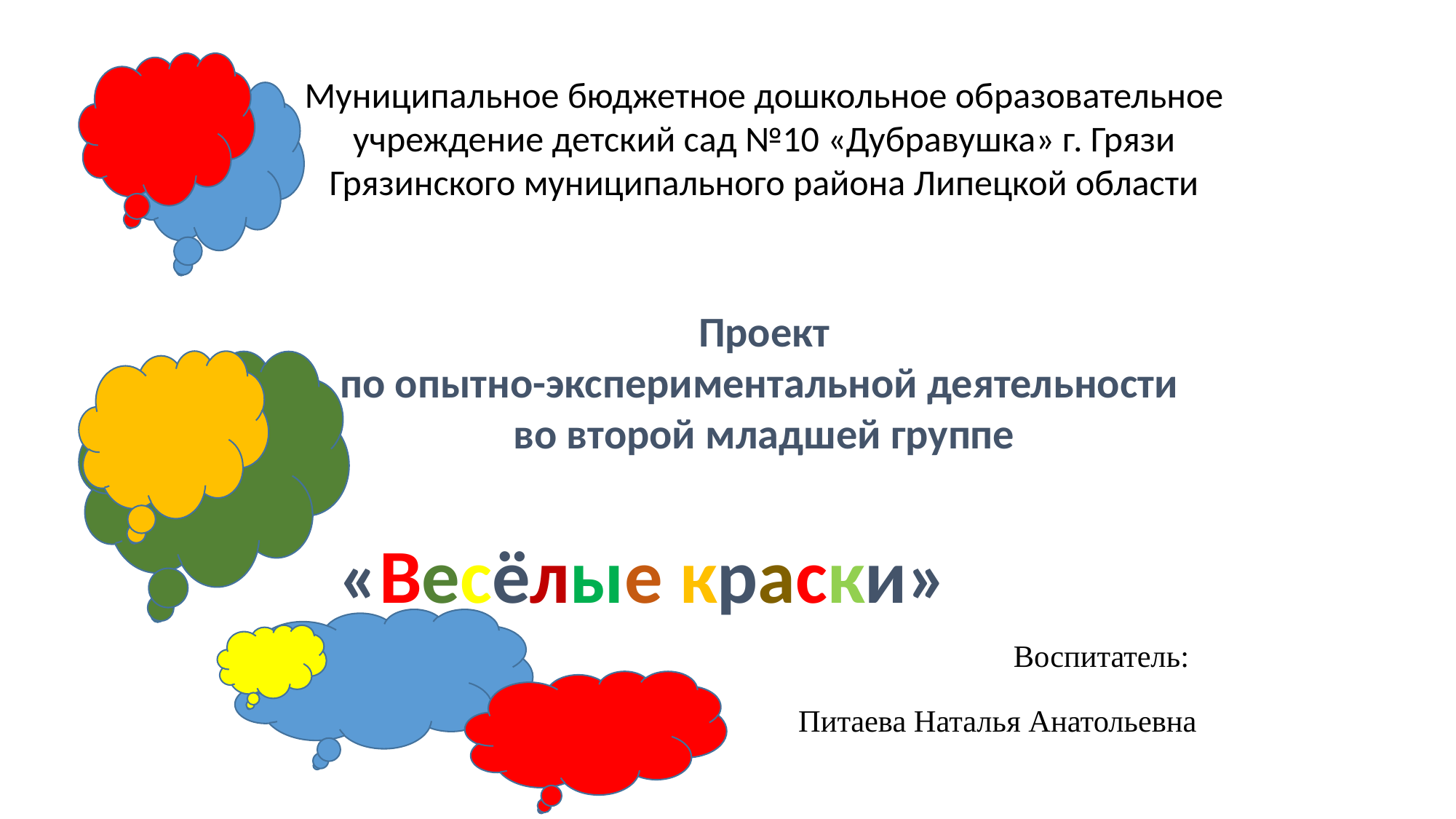

#

Муниципальное бюджетное дошкольное образовательное учреждение детский сад №10 «Дубравушка» г. Грязи Грязинского муниципального района Липецкой области

Проект
по опытно-экспериментальной деятельности
во второй младшей группе

«Весёлые краски»
Воспитатель:
Питаева Наталья Анатольевна